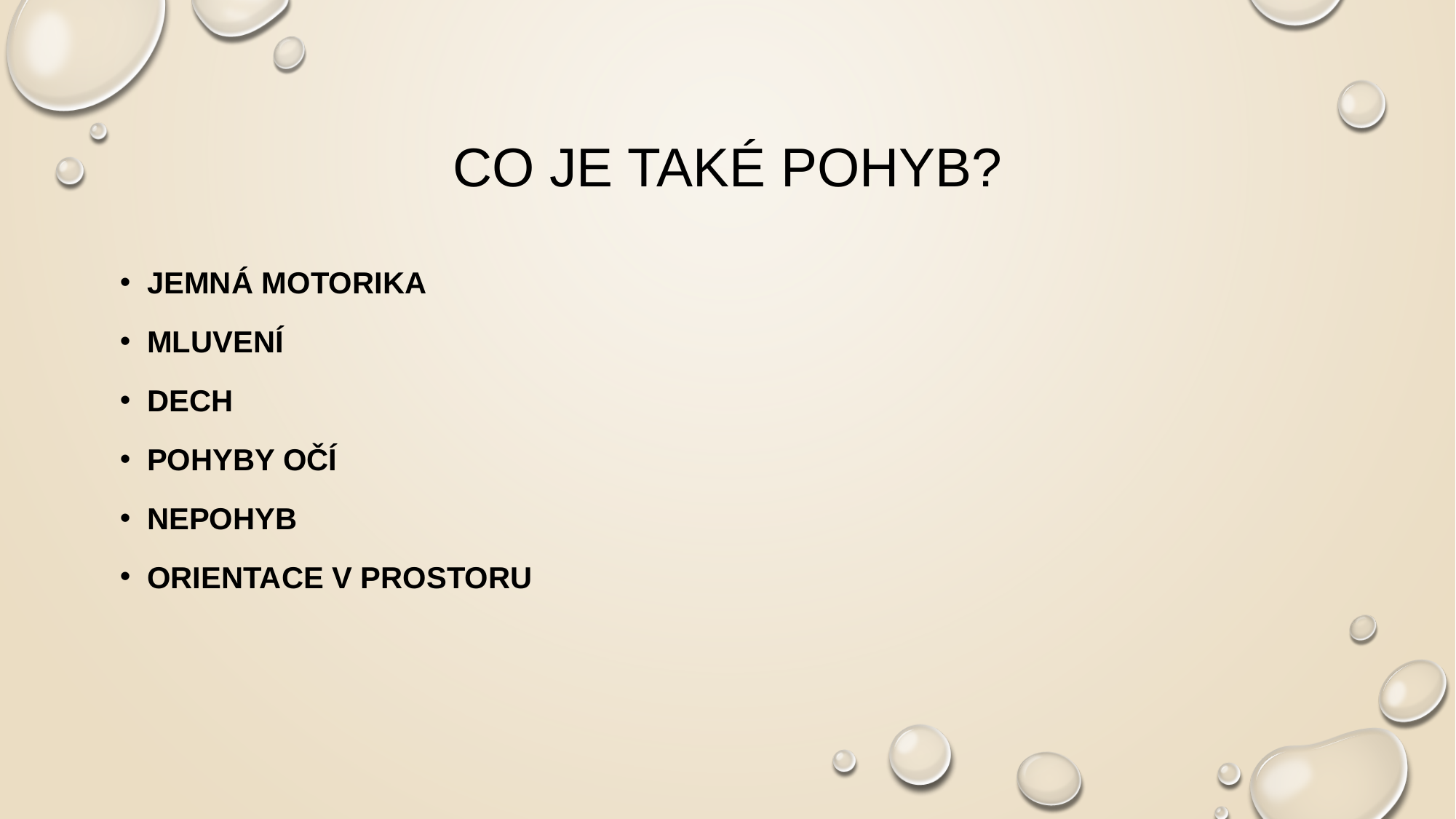

# CO je také pohyb?
Jemná motorika
Mluvení
Dech
Pohyby očí
Nepohyb
Orientace v prostoru